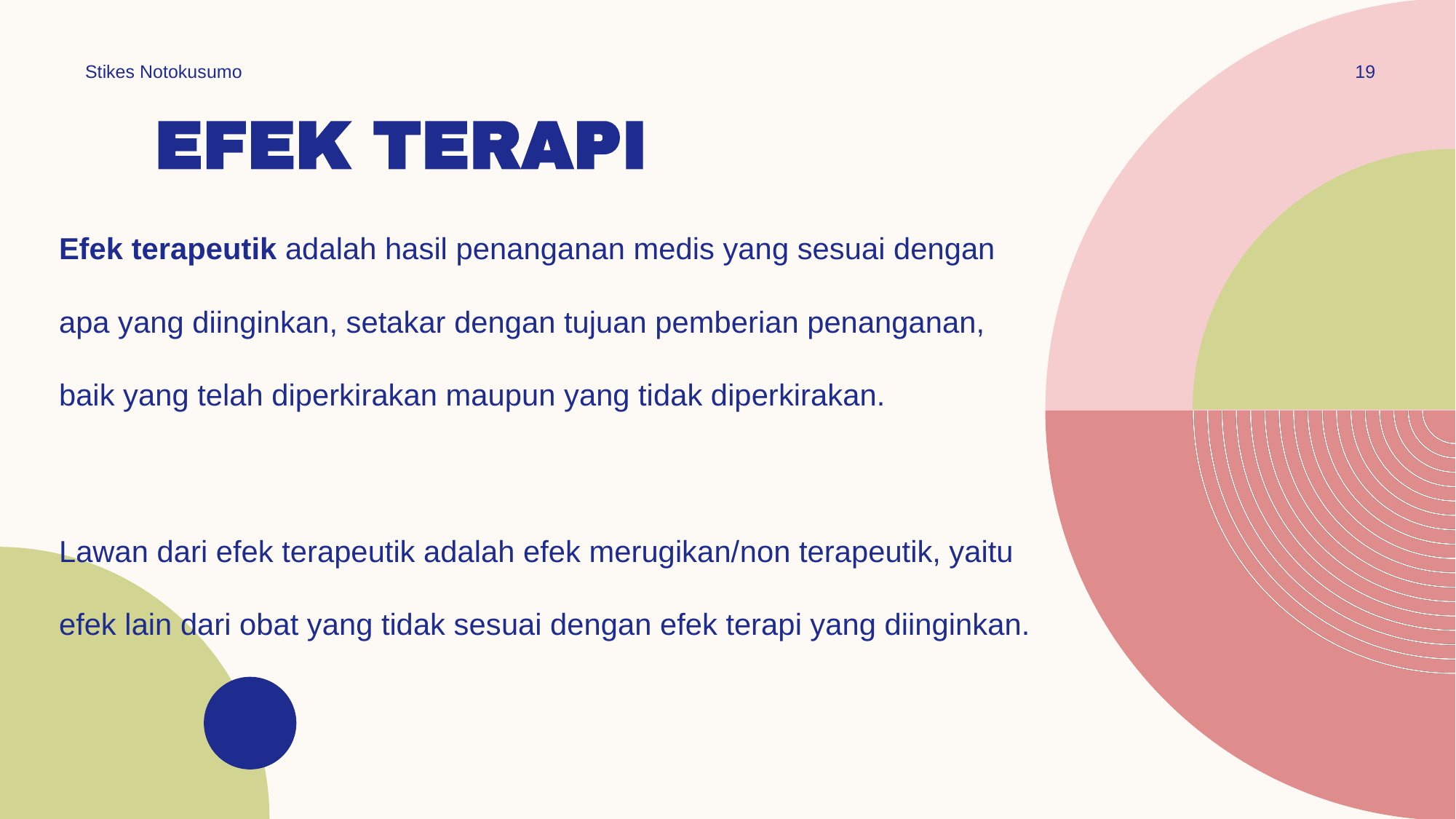

Stikes Notokusumo
19
# Efek terapi
Efek terapeutik adalah hasil penanganan medis yang sesuai dengan apa yang diinginkan, setakar dengan tujuan pemberian penanganan, baik yang telah diperkirakan maupun yang tidak diperkirakan.

Lawan dari efek terapeutik adalah efek merugikan/non terapeutik, yaitu efek lain dari obat yang tidak sesuai dengan efek terapi yang diinginkan.